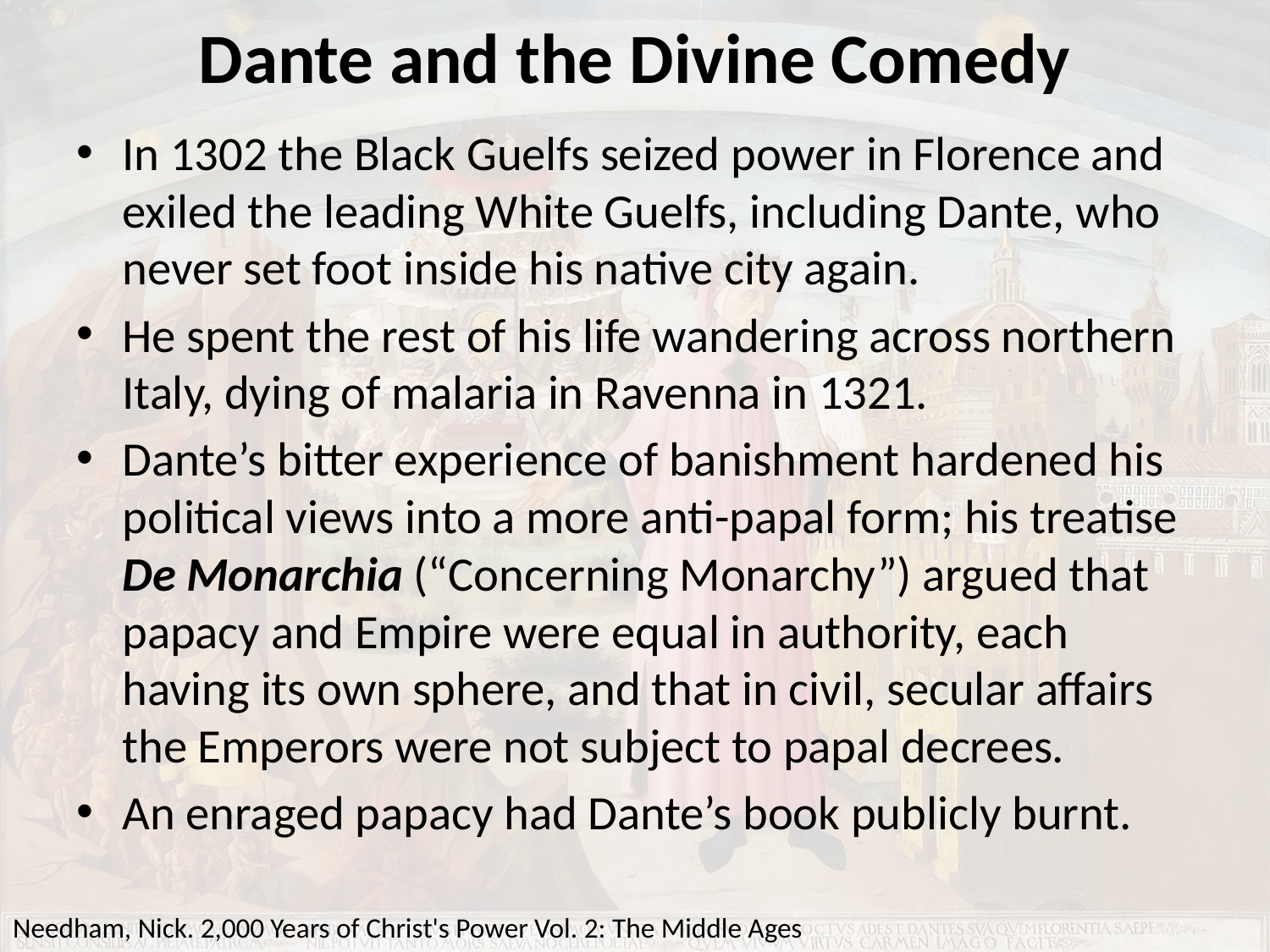

# Dante and the Divine Comedy
In 1302 the Black Guelfs seized power in Florence and exiled the leading White Guelfs, including Dante, who never set foot inside his native city again.
He spent the rest of his life wandering across northern Italy, dying of malaria in Ravenna in 1321.
Dante’s bitter experience of banishment hardened his political views into a more anti-papal form; his treatise De Monarchia (“Concerning Monarchy”) argued that papacy and Empire were equal in authority, each having its own sphere, and that in civil, secular affairs the Emperors were not subject to papal decrees.
An enraged papacy had Dante’s book publicly burnt.
Needham, Nick. 2,000 Years of Christ's Power Vol. 2: The Middle Ages